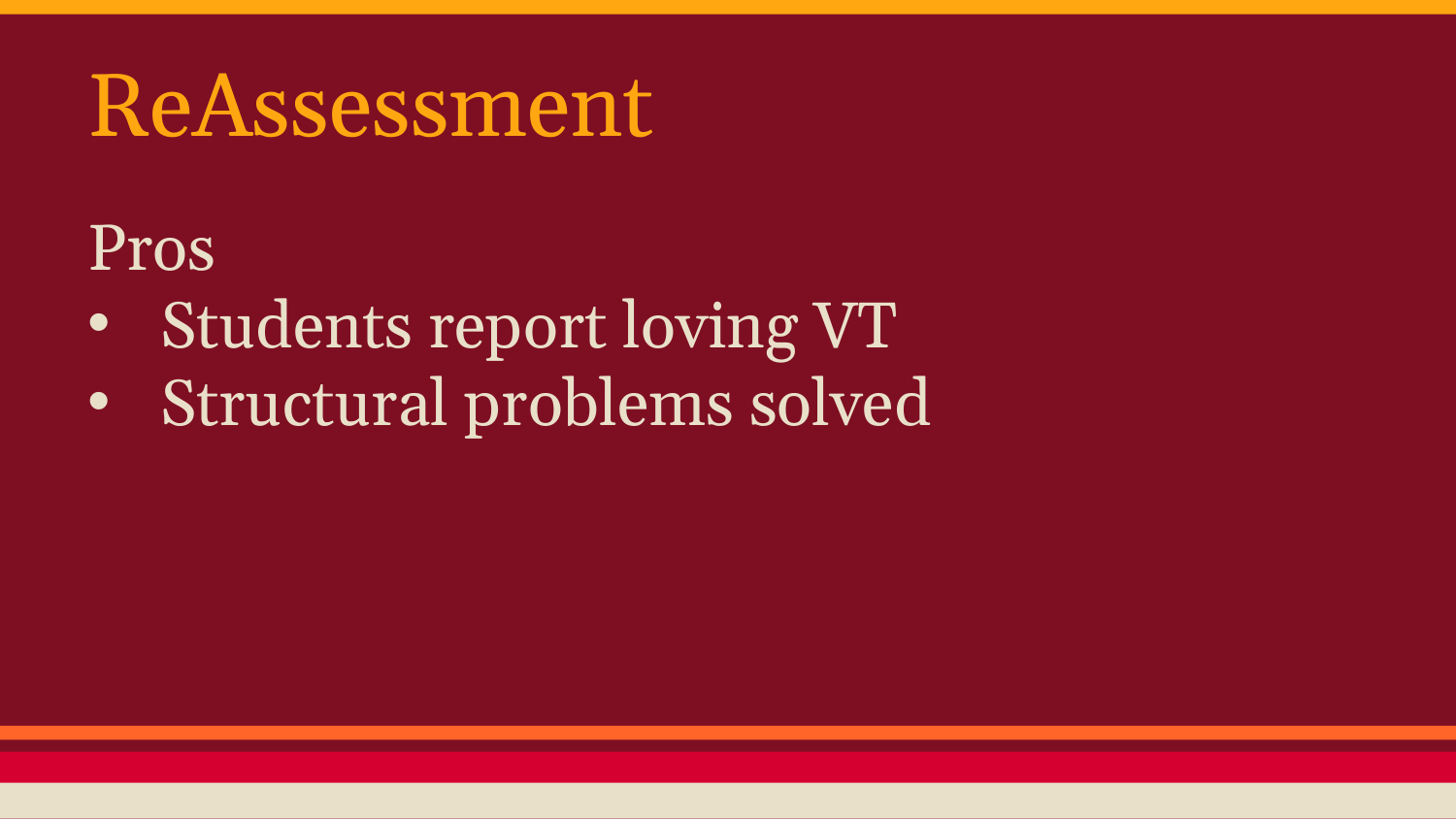

# ReAssessment
Pros
Students report loving VT
Structural problems solved